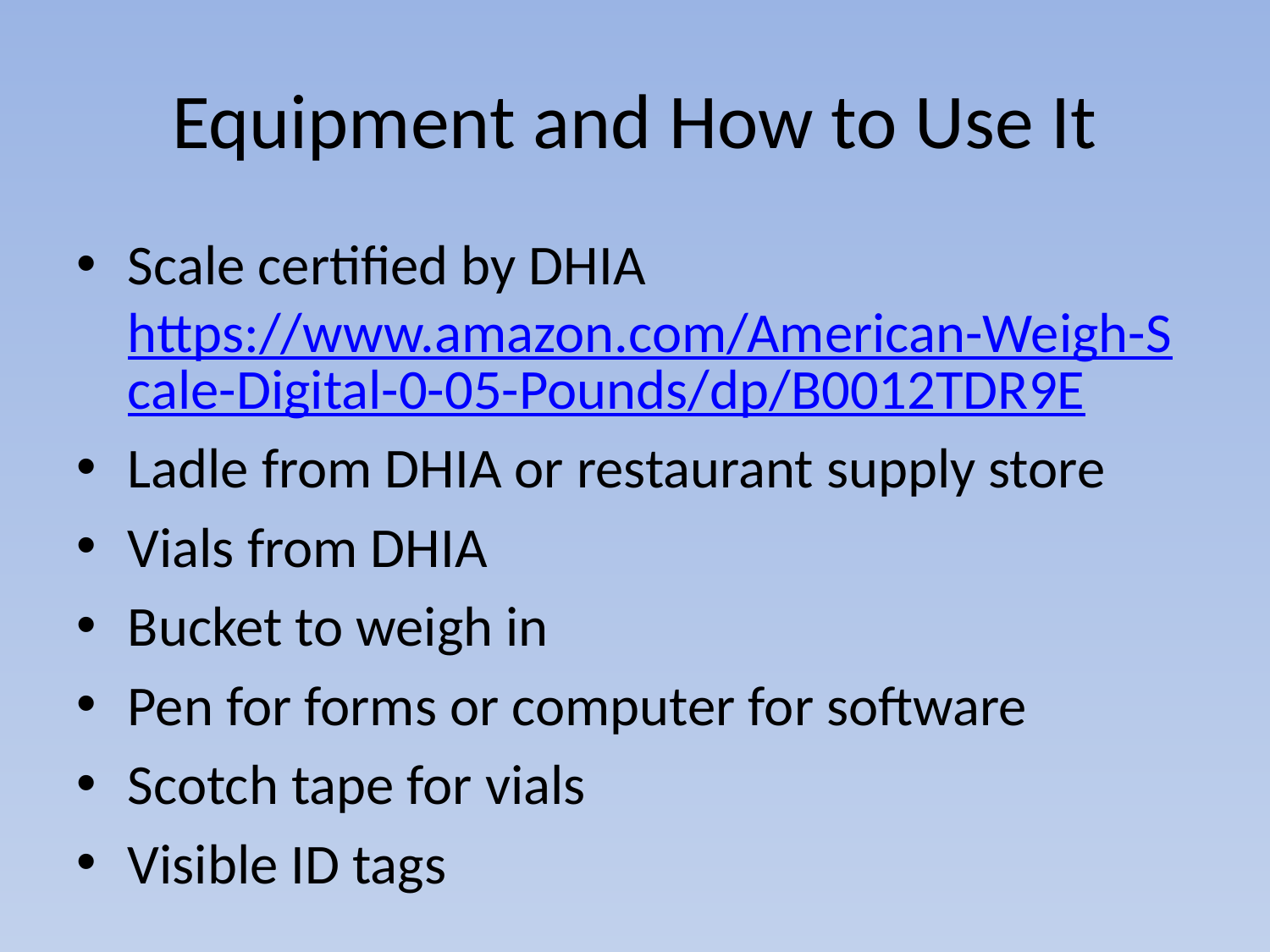

# Equipment and How to Use It
Scale certified by DHIA https://www.amazon.com/American-Weigh-Scale-Digital-0-05-Pounds/dp/B0012TDR9E
Ladle from DHIA or restaurant supply store
Vials from DHIA
Bucket to weigh in
Pen for forms or computer for software
Scotch tape for vials
Visible ID tags